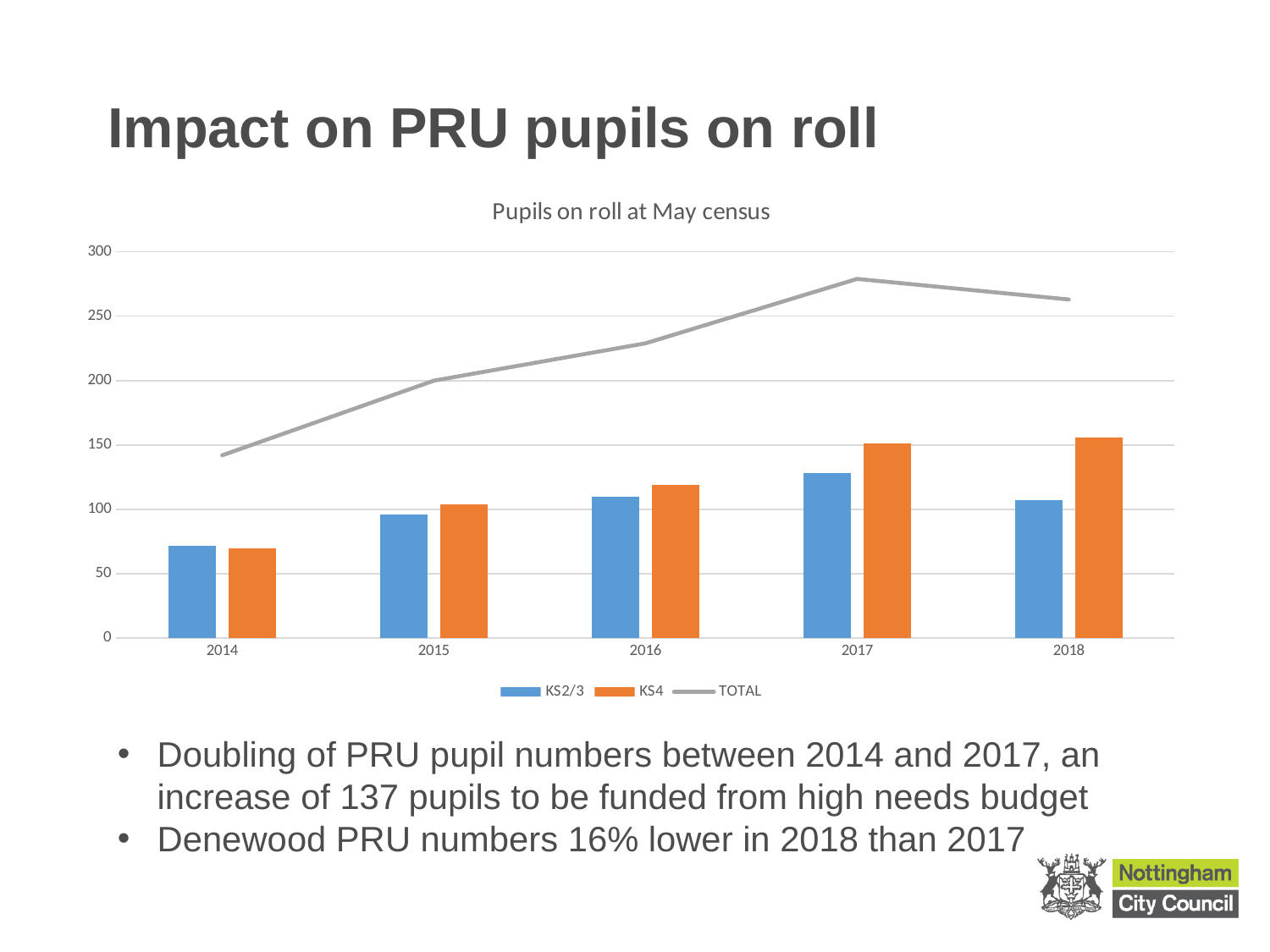

# Impact on PRU pupils on roll

### Chart: Pupils on roll at May census

| Category | KS2/3 | KS4 | TOTAL |
|---|---|---|---|
| 2014 | 72.0 | 70.0 | 142.0 |
| 2015 | 96.0 | 104.0 | 200.0 |
| 2016 | 110.0 | 119.0 | 229.0 |
| 2017 | 128.0 | 151.0 | 279.0 |
| 2018 | 107.0 | 156.0 | 263.0 |
Doubling of PRU pupil numbers between 2014 and 2017, an increase of 137 pupils to be funded from high needs budget
Denewood PRU numbers 16% lower in 2018 than 2017